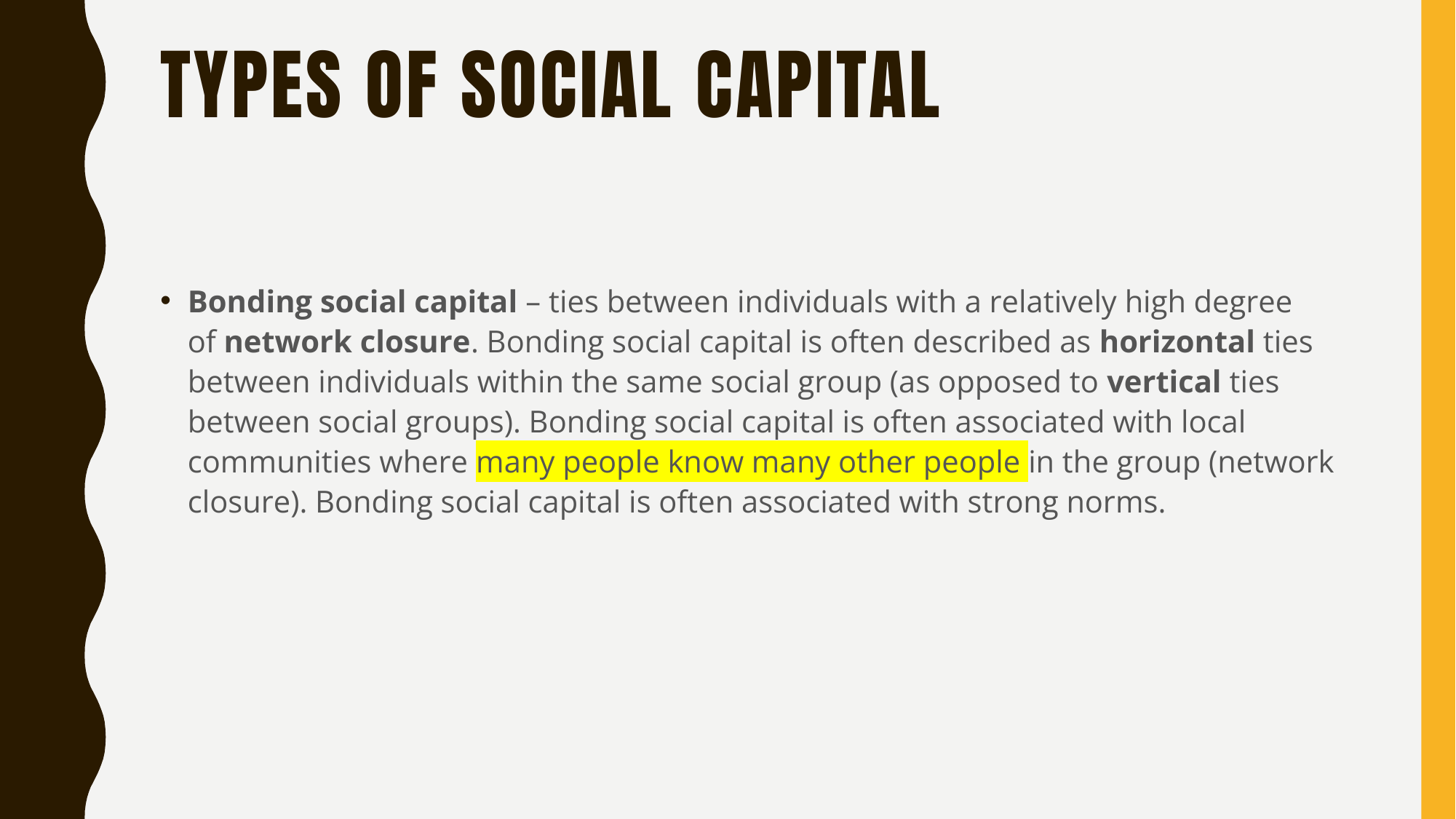

# Types of social capital
Bonding social capital – ties between individuals with a relatively high degree of network closure. Bonding social capital is often described as horizontal ties between individuals within the same social group (as opposed to vertical ties between social groups). Bonding social capital is often associated with local communities where many people know many other people in the group (network closure). Bonding social capital is often associated with strong norms.